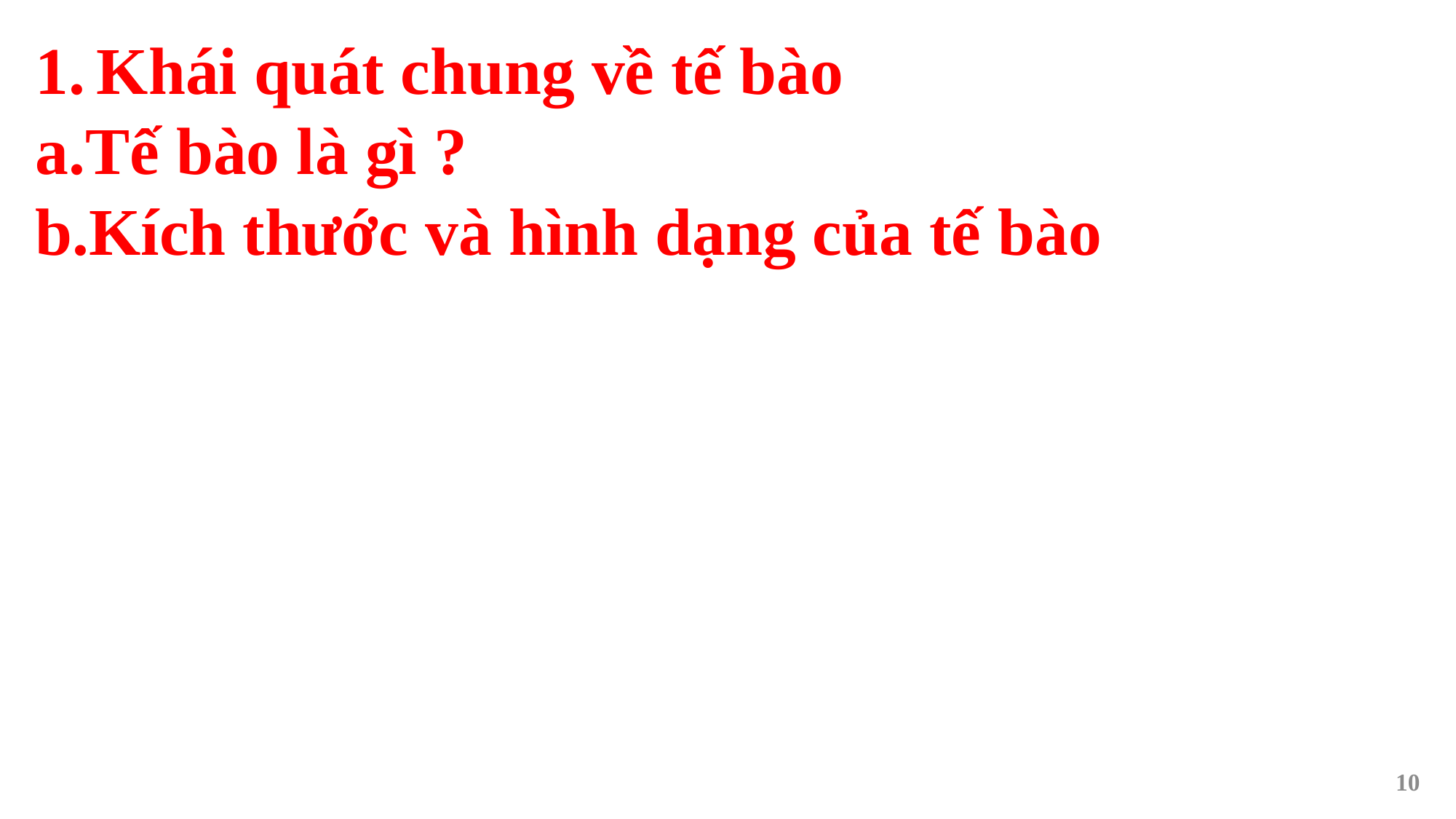

Khái quát chung về tế bào
a.Tế bào là gì ?
b.Kích thước và hình dạng của tế bào
10